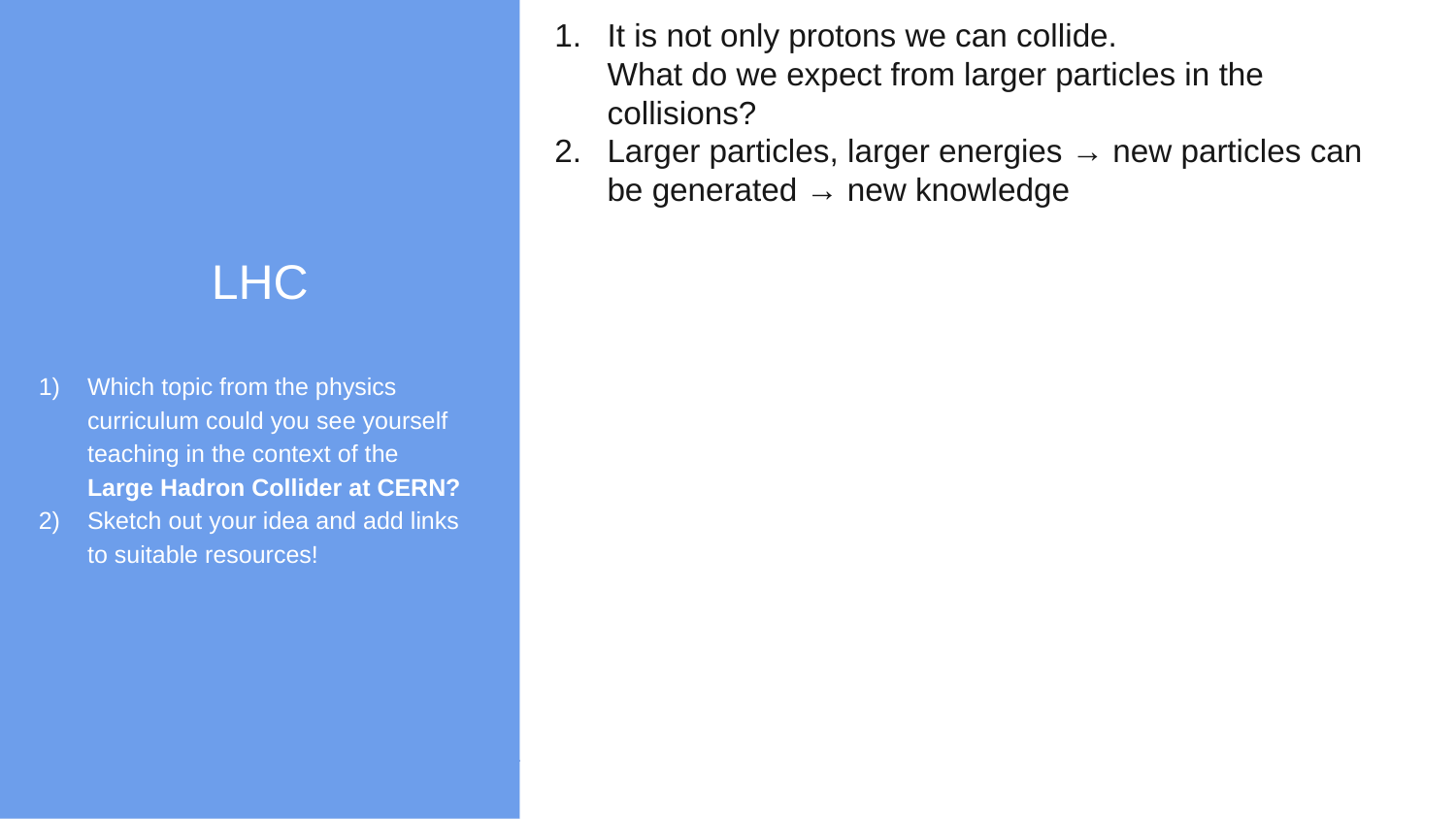

LHC

Which topic from the physics curriculum could you see yourself teaching in the context of the
Large Hadron Collider at CERN?
Sketch out your idea and add links to suitable resources!
It is not only protons we can collide.
What do we expect from larger particles in the collisions?
Larger particles, larger energies → new particles can be generated → new knowledge